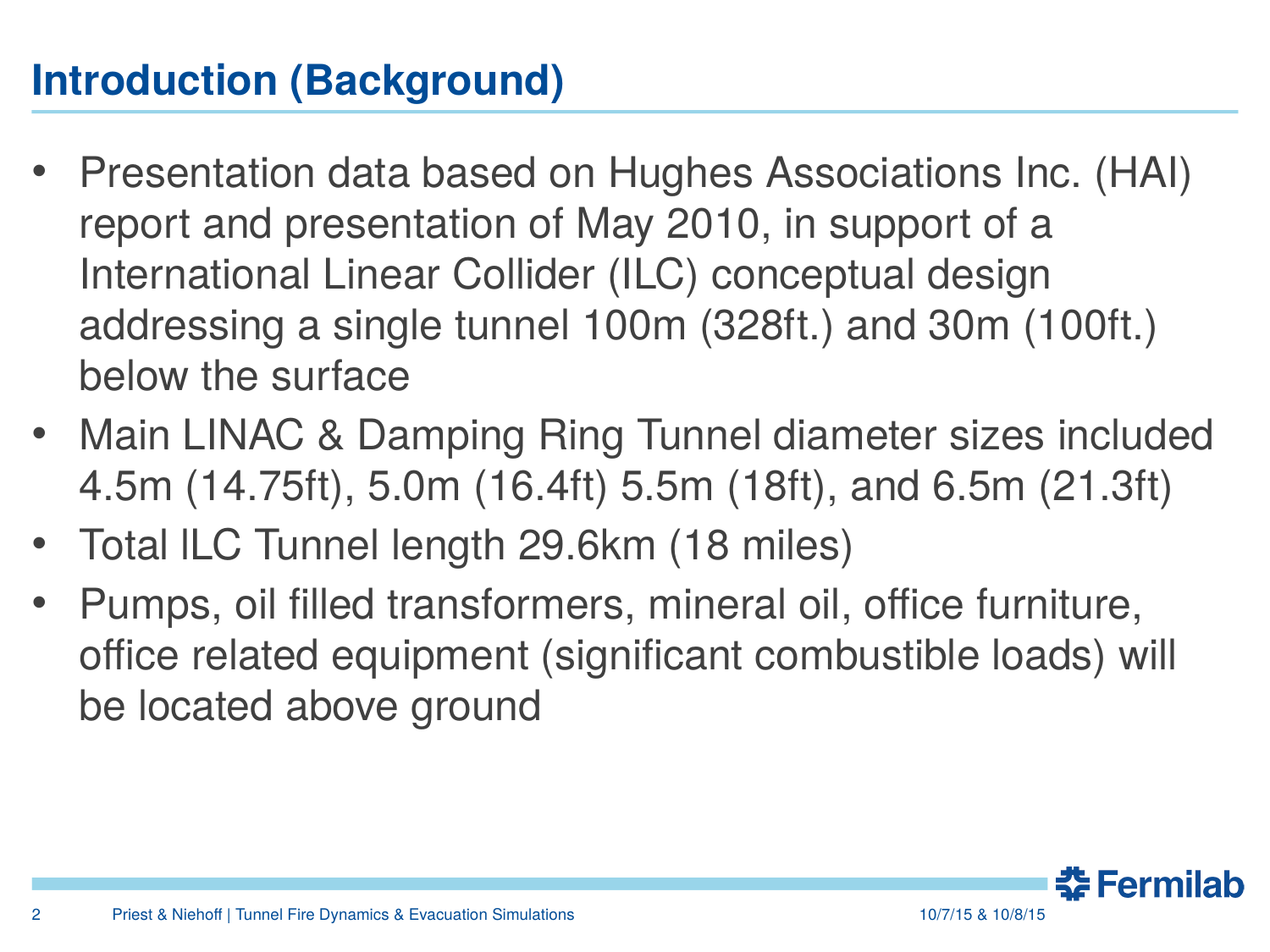

# Introduction (Background)
Presentation data based on Hughes Associations Inc. (HAI) report and presentation of May 2010, in support of a International Linear Collider (ILC) conceptual design addressing a single tunnel 100m (328ft.) and 30m (100ft.) below the surface
Main LINAC & Damping Ring Tunnel diameter sizes included 4.5m (14.75ft), 5.0m (16.4ft) 5.5m (18ft), and 6.5m (21.3ft)
Total lLC Tunnel length 29.6km (18 miles)
Pumps, oil filled transformers, mineral oil, office furniture, office related equipment (significant combustible loads) will be located above ground
2
Priest & Niehoff | Tunnel Fire Dynamics & Evacuation Simulations
10/7/15 & 10/8/15